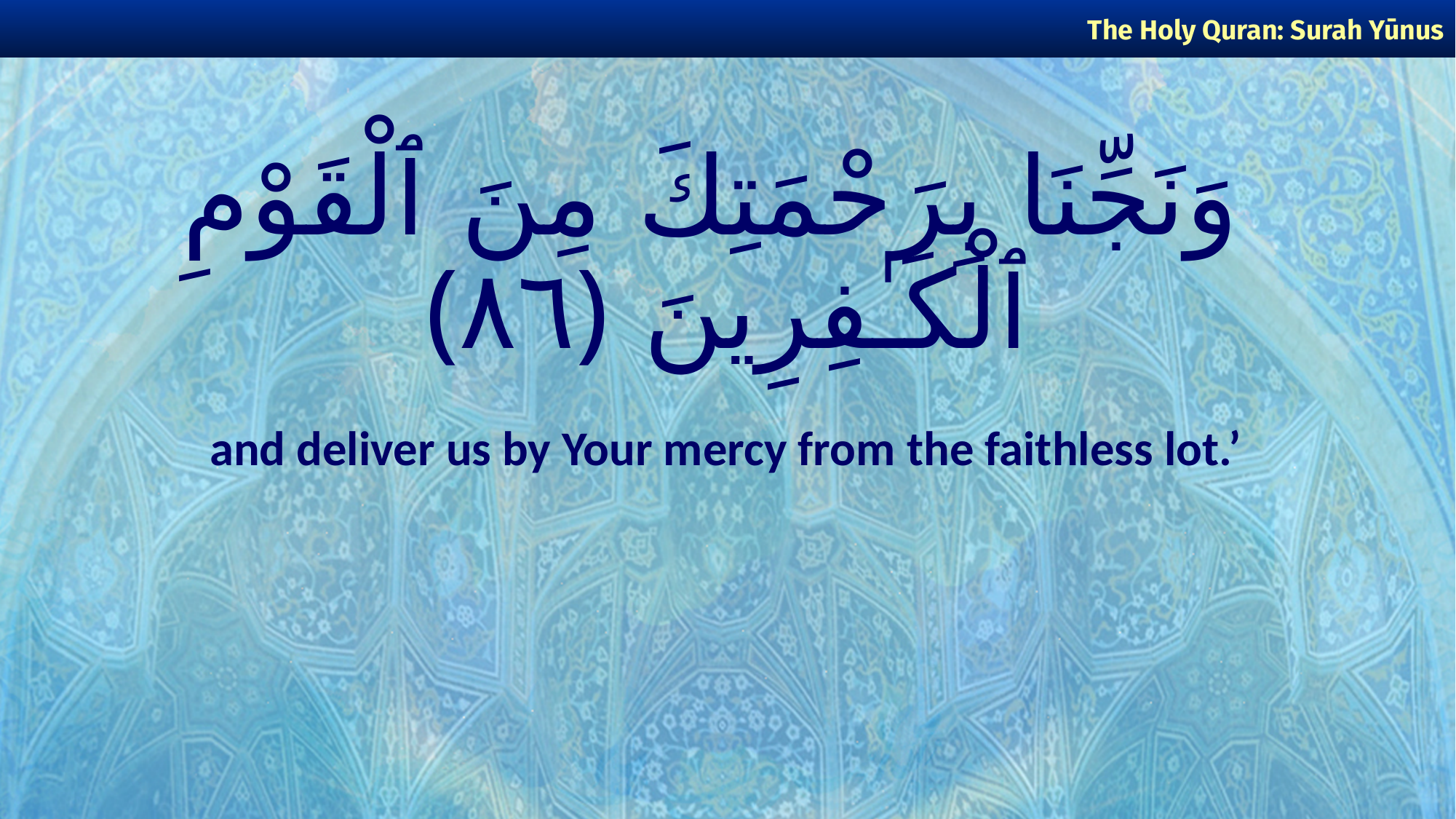

The Holy Quran: Surah Yūnus
# وَنَجِّنَا بِرَحْمَتِكَ مِنَ ٱلْقَوْمِ ٱلْكَـٰفِرِينَ ﴿٨٦﴾
and deliver us by Your mercy from the faithless lot.’